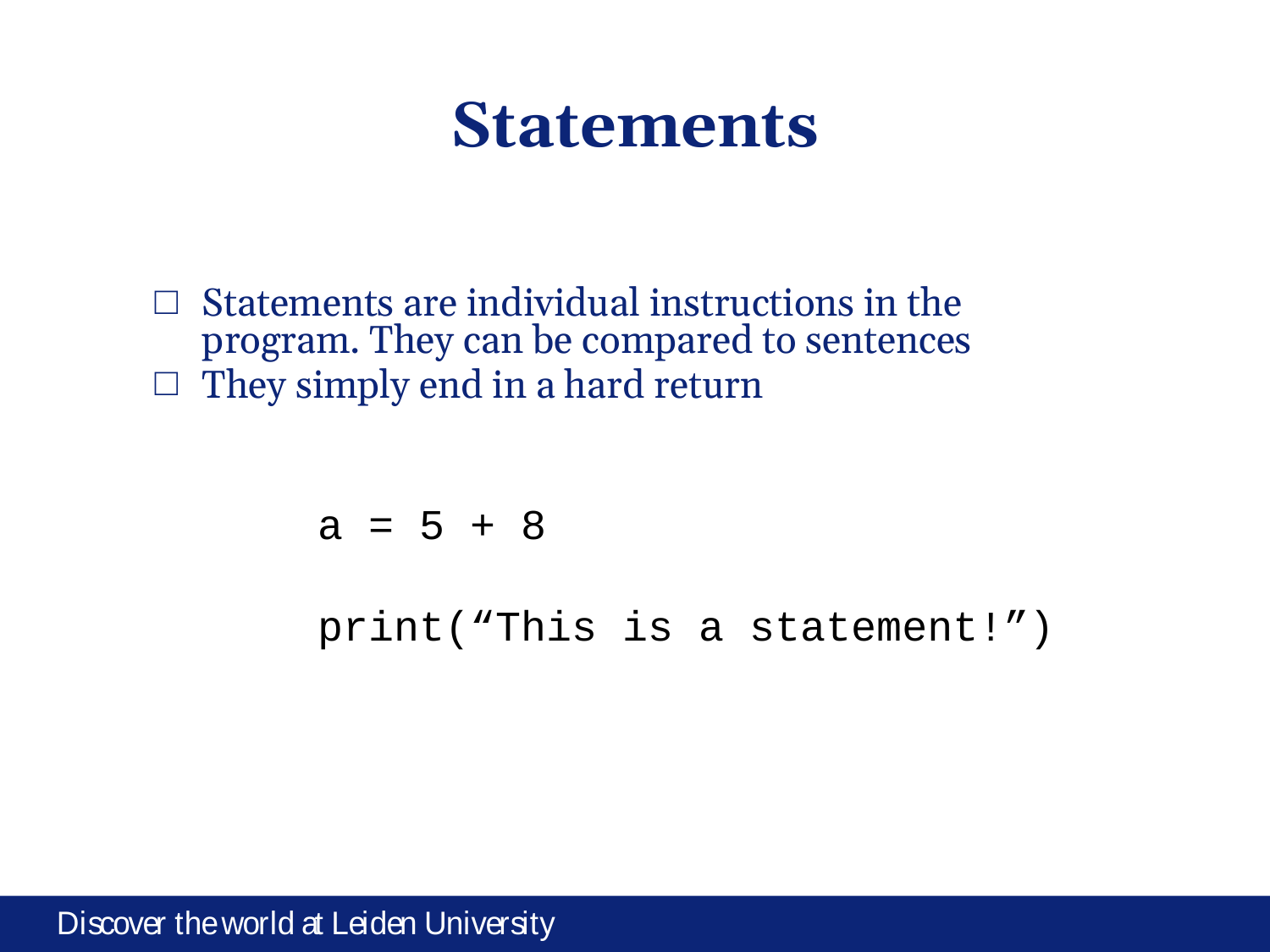

Statements

Statements are individual instructions in the program. They can be compared to sentences
They simply end in a hard return

a = 5 + 8
print(“This is a statement!”)